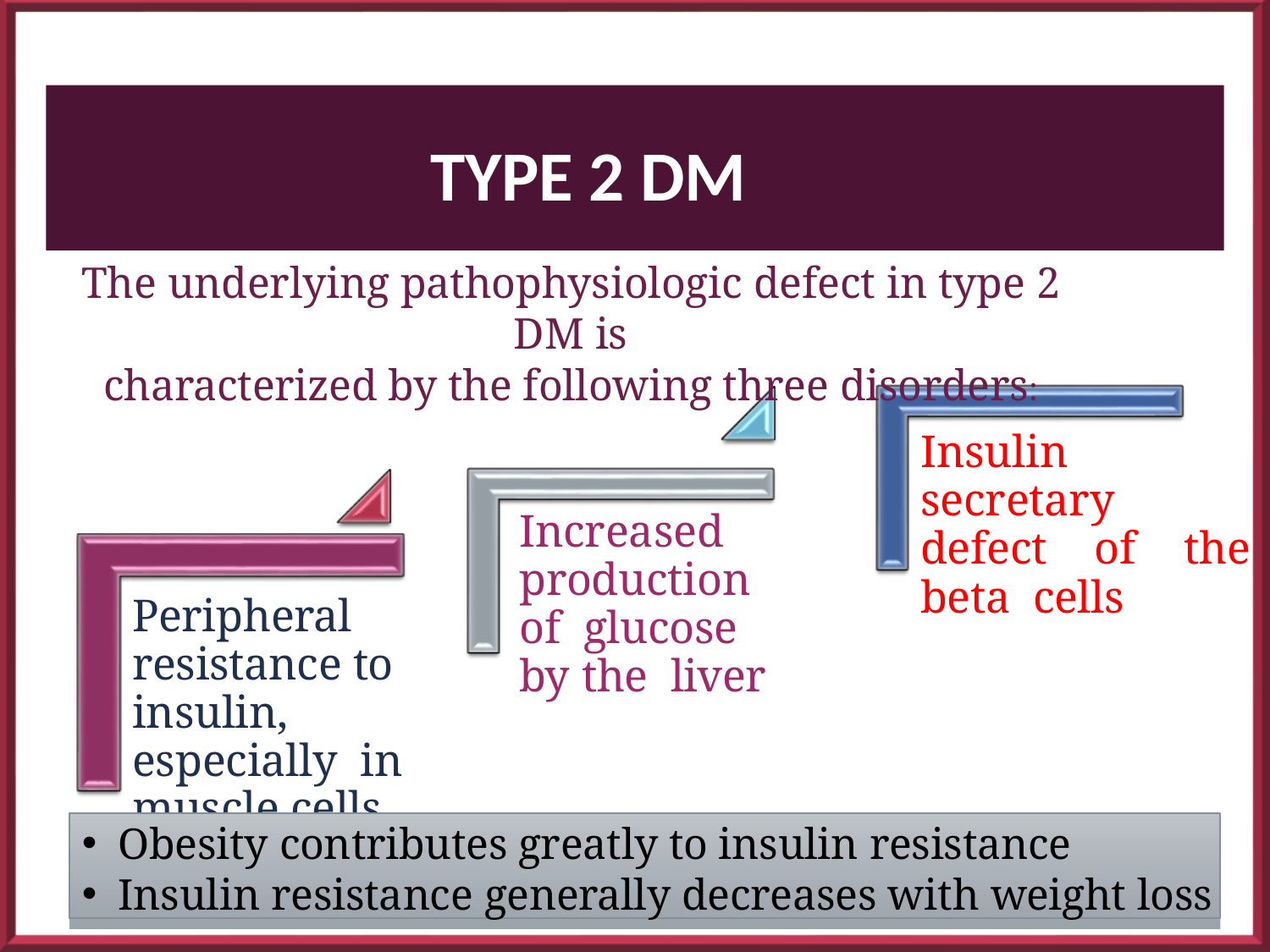

# TYPE 2 DM
The underlying pathophysiologic defect in type 2 DM is
characterized by the following three disorders:

Insulin secretary  defect of the beta  cells

Increased  production of  glucose by the  liver

Peripheral  resistance to  insulin, especially  in muscle cells

Obesity contributes greatly to insulin resistance
Insulin resistance generally decreases with weight loss